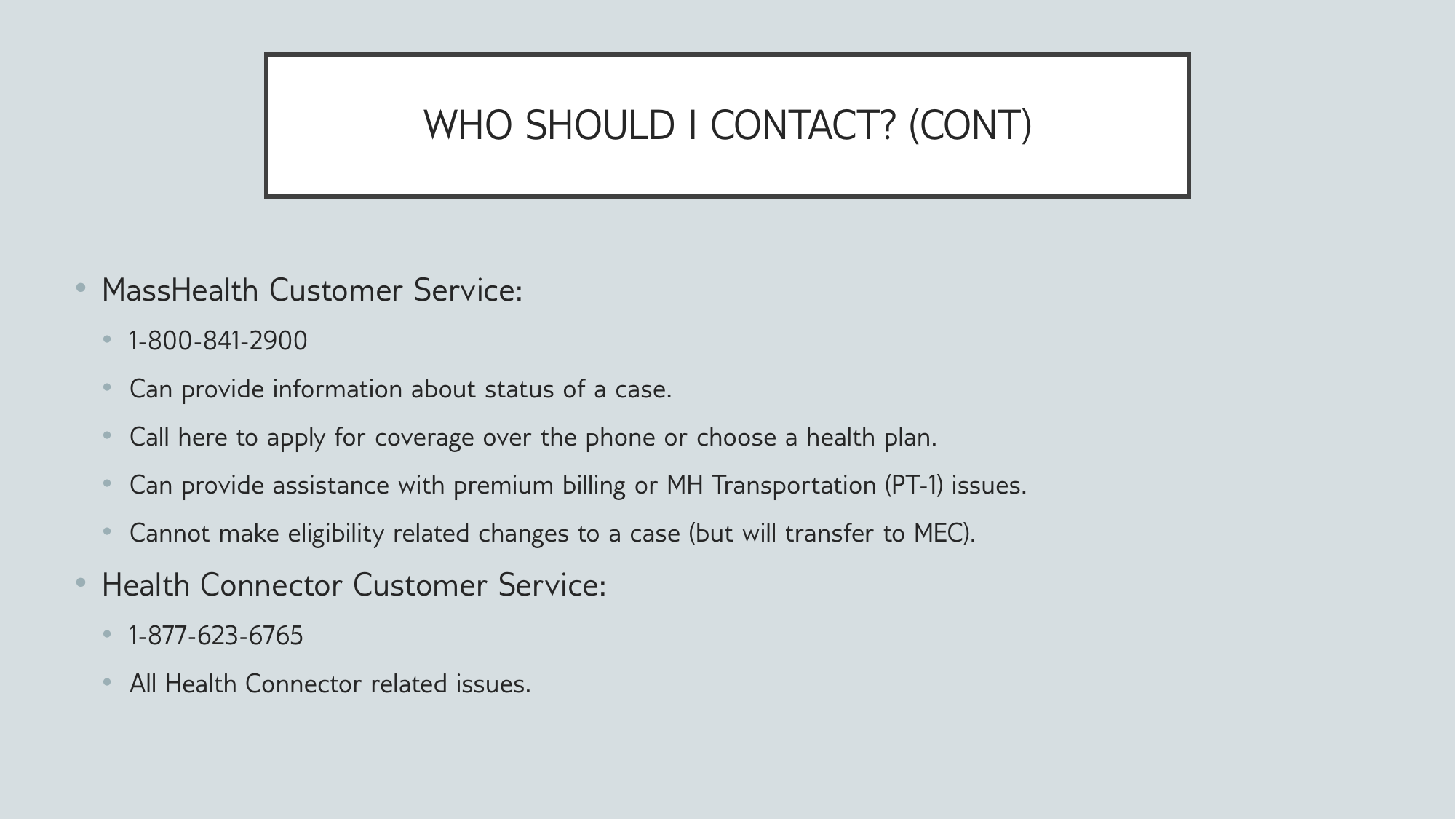

# WHO SHOULD I CONTACT? (CONT)
MassHealth Customer Service:
1-800-841-2900
Can provide information about status of a case.
Call here to apply for coverage over the phone or choose a health plan.
Can provide assistance with premium billing or MH Transportation (PT-1) issues.
Cannot make eligibility related changes to a case (but will transfer to MEC).
Health Connector Customer Service:
1-877-623-6765
All Health Connector related issues.